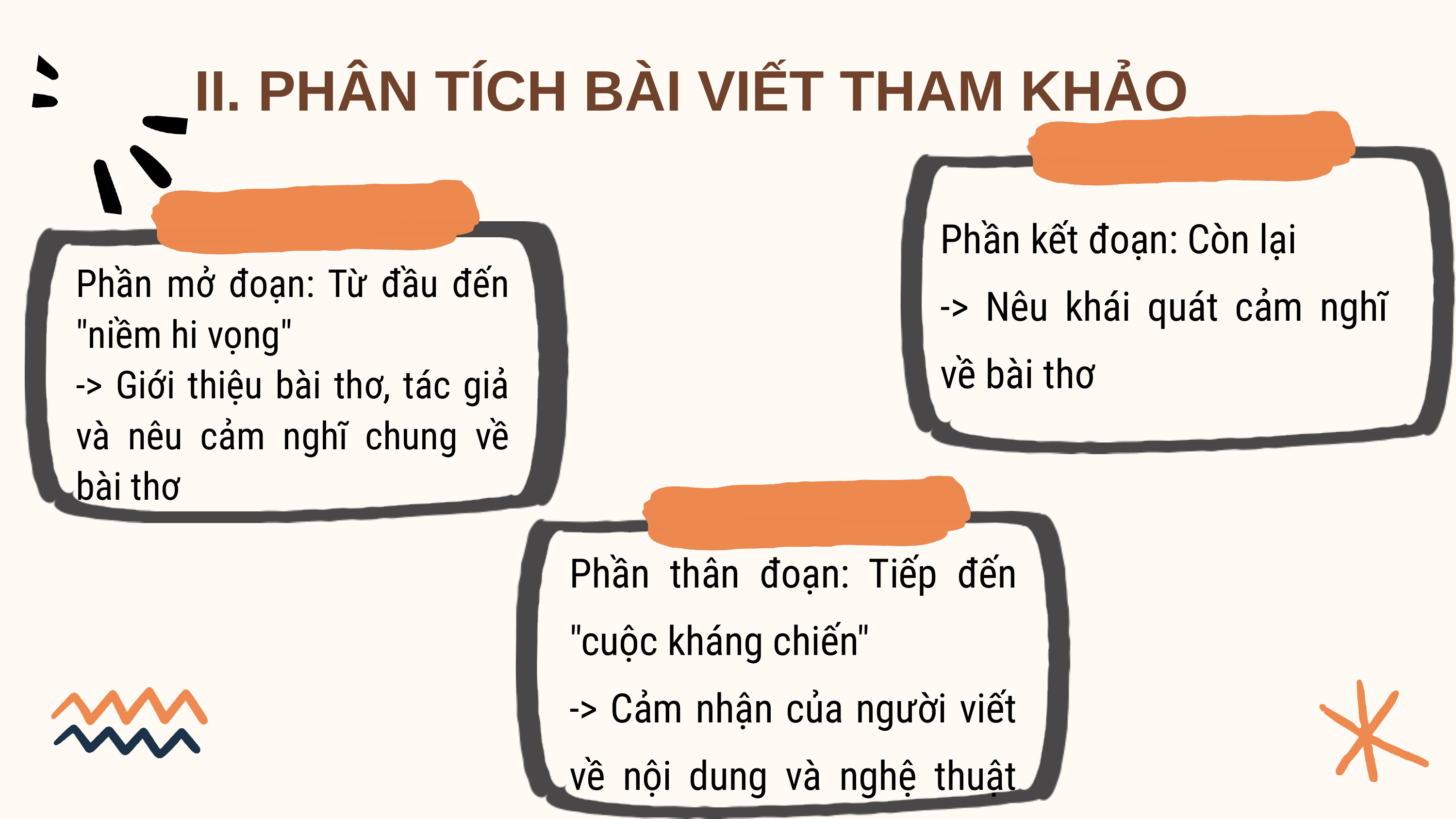

II. PHÂN TÍCH BÀI VIẾT THAM KHẢO

Phần kết đoạn: Còn lại
-> Nêu khái quát cảm nghĩ về bài thơ

Phần mở đoạn: Từ đầu đến "niềm hi vọng"
-> Giới thiệu bài thơ, tác giả và nêu cảm nghĩ chung về bài thơ

Phần thân đoạn: Tiếp đến "cuộc kháng chiến"
-> Cảm nhận của người viết về nội dung và nghệ thuật của bài thơ